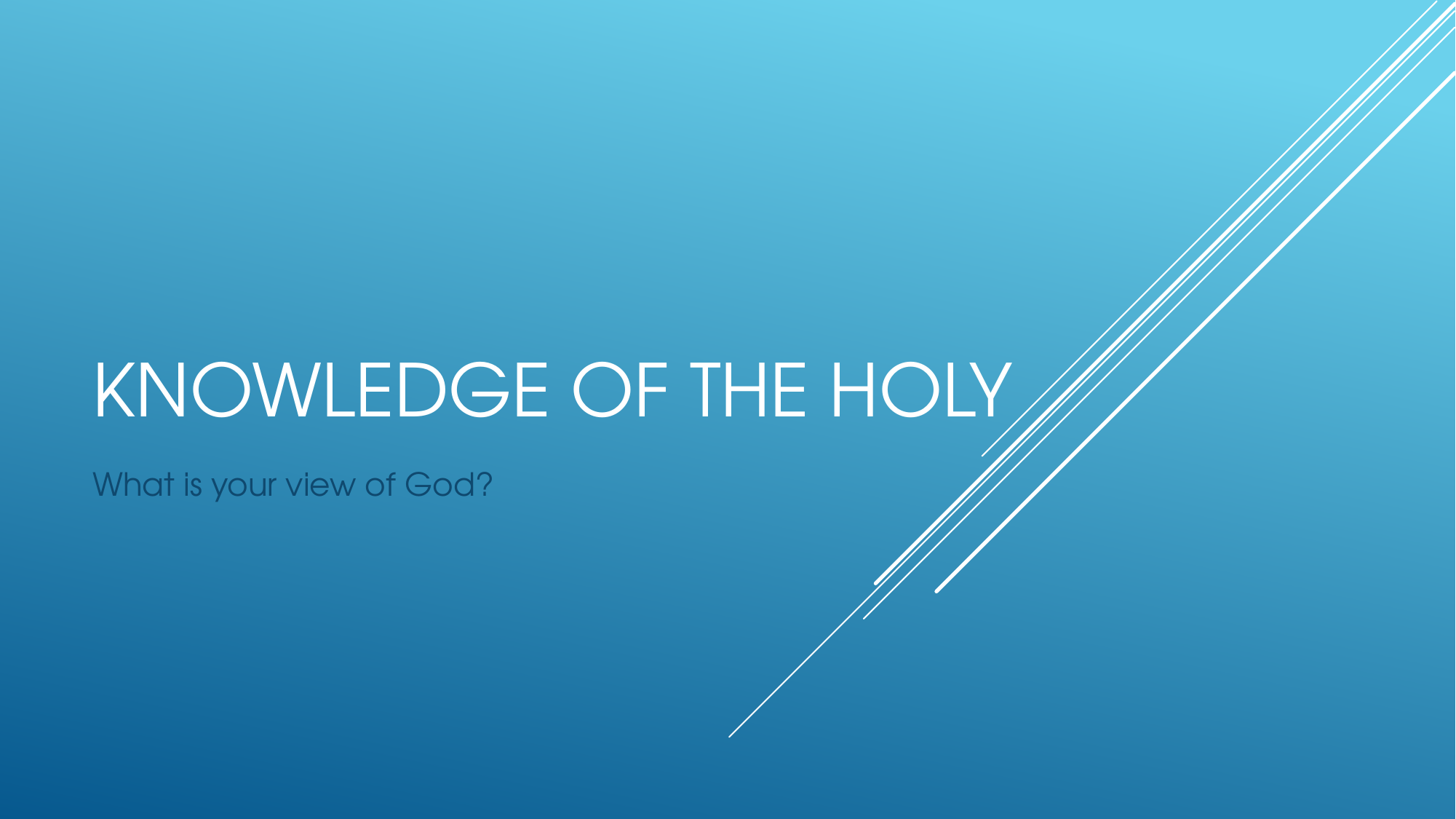

# Knowledge of the Holy
What is your view of God?